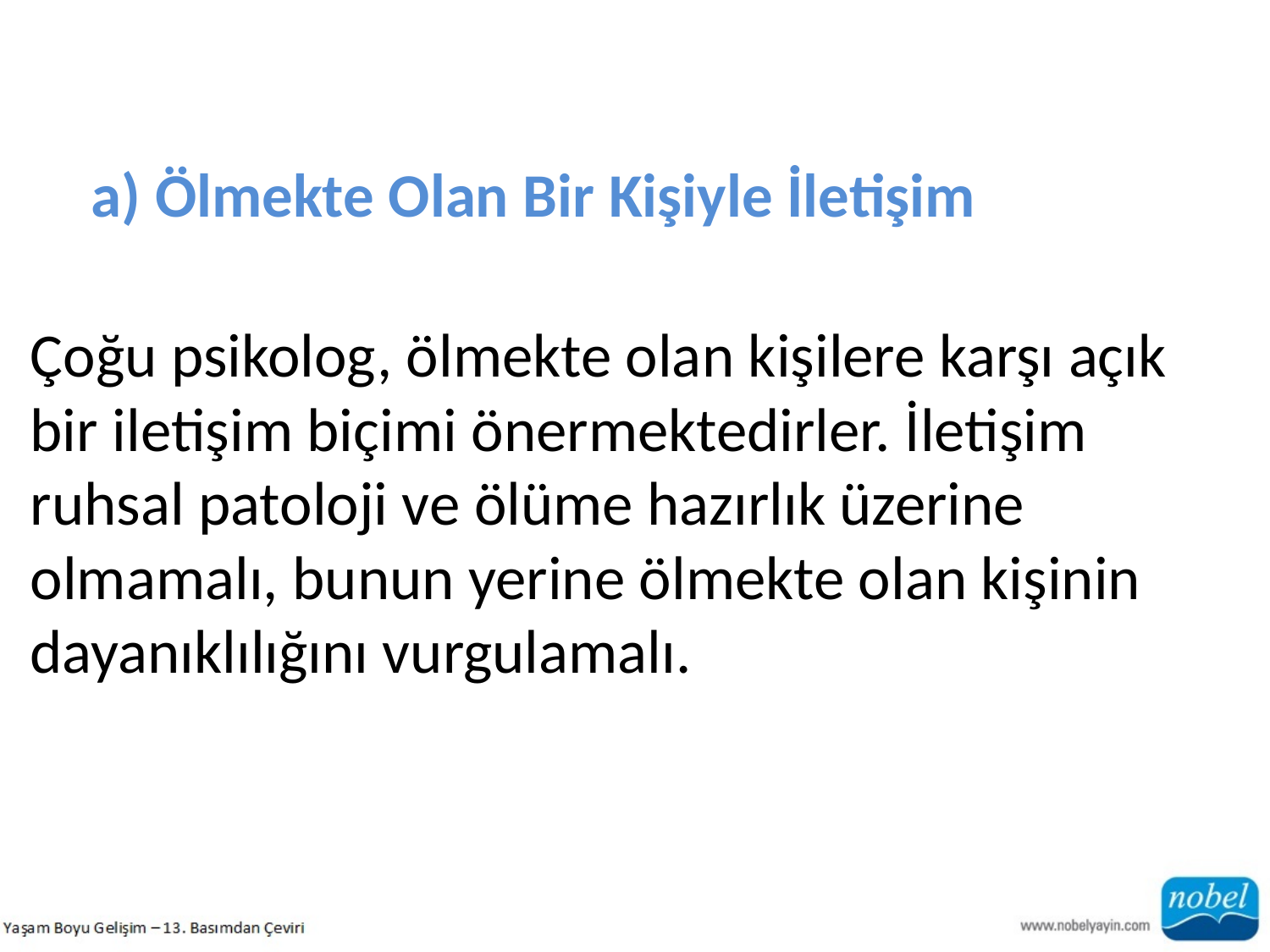

a) Ölmekte Olan Bir Kişiyle İletişim
Çoğu psikolog, ölmekte olan kişilere karşı açık bir iletişim biçimi önermektedirler. İletişim ruhsal patoloji ve ölüme hazırlık üzerine olmamalı, bunun yerine ölmekte olan kişinin dayanıklılığını vurgulamalı.